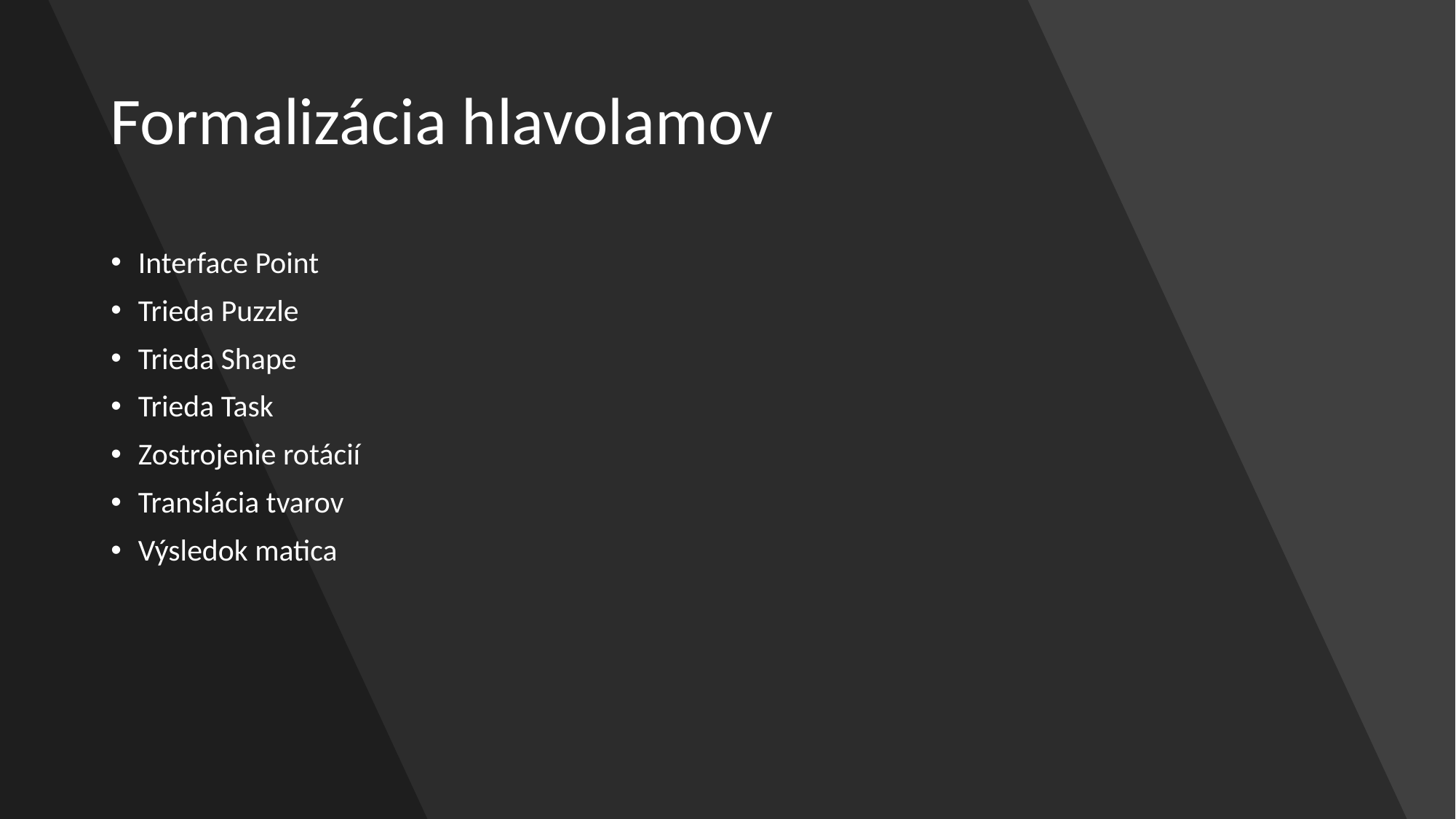

# Formalizácia hlavolamov
Interface Point
Trieda Puzzle
Trieda Shape
Trieda Task
Zostrojenie rotácií
Translácia tvarov
Výsledok matica